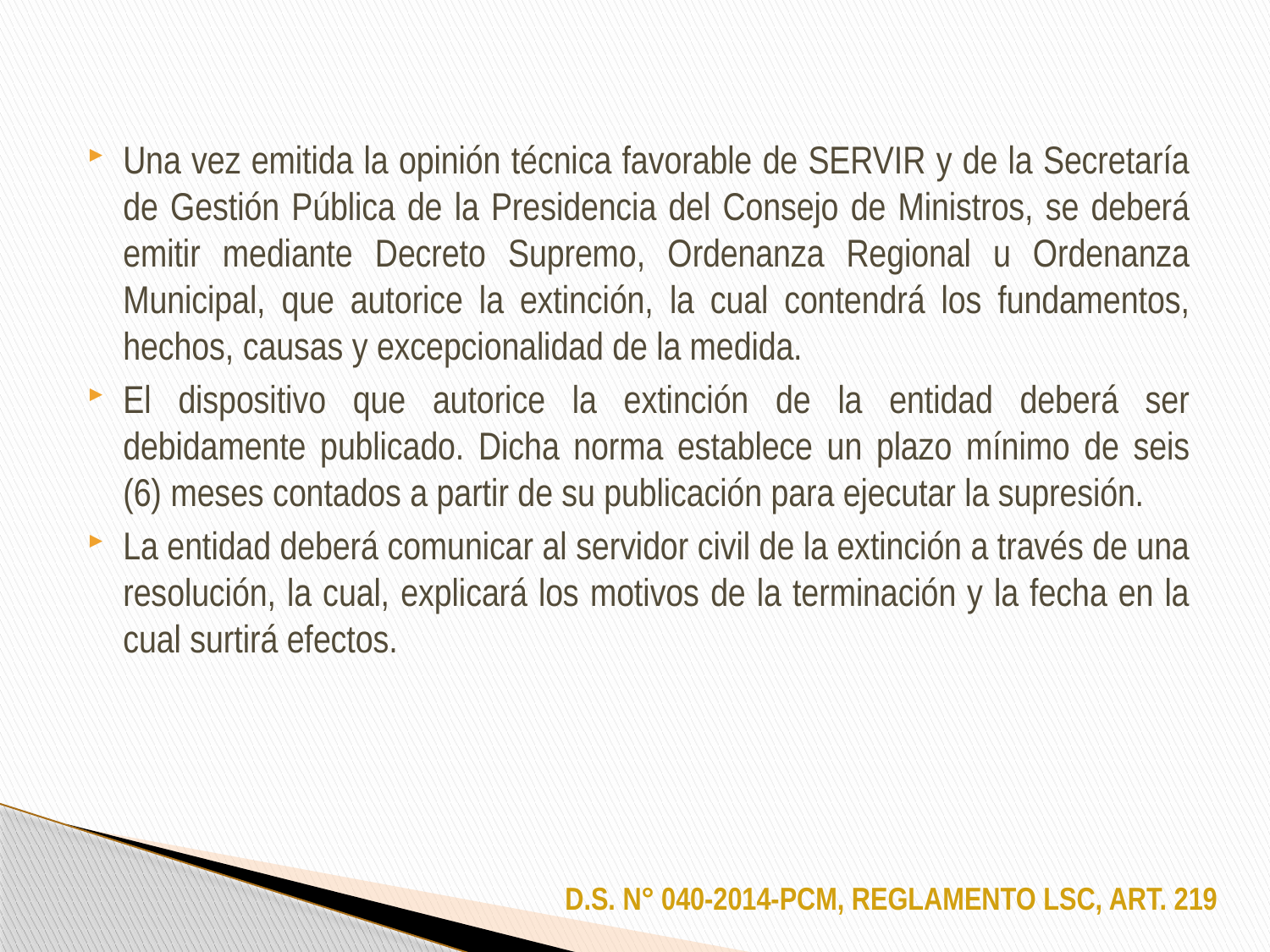

Una vez emitida la opinión técnica favorable de SERVIR y de la Secretaría de Gestión Pública de la Presidencia del Consejo de Ministros, se deberá emitir mediante Decreto Supremo, Ordenanza Regional u Ordenanza Municipal, que autorice la extinción, la cual contendrá los fundamentos, hechos, causas y excepcionalidad de la medida.
El dispositivo que autorice la extinción de la entidad deberá ser debidamente publicado. Dicha norma establece un plazo mínimo de seis (6) meses contados a partir de su publicación para ejecutar la supresión.
La entidad deberá comunicar al servidor civil de la extinción a través de una resolución, la cual, explicará los motivos de la terminación y la fecha en la cual surtirá efectos.

D.S. N° 040-2014-PCM, REGLAMENTO LSC, ART. 219